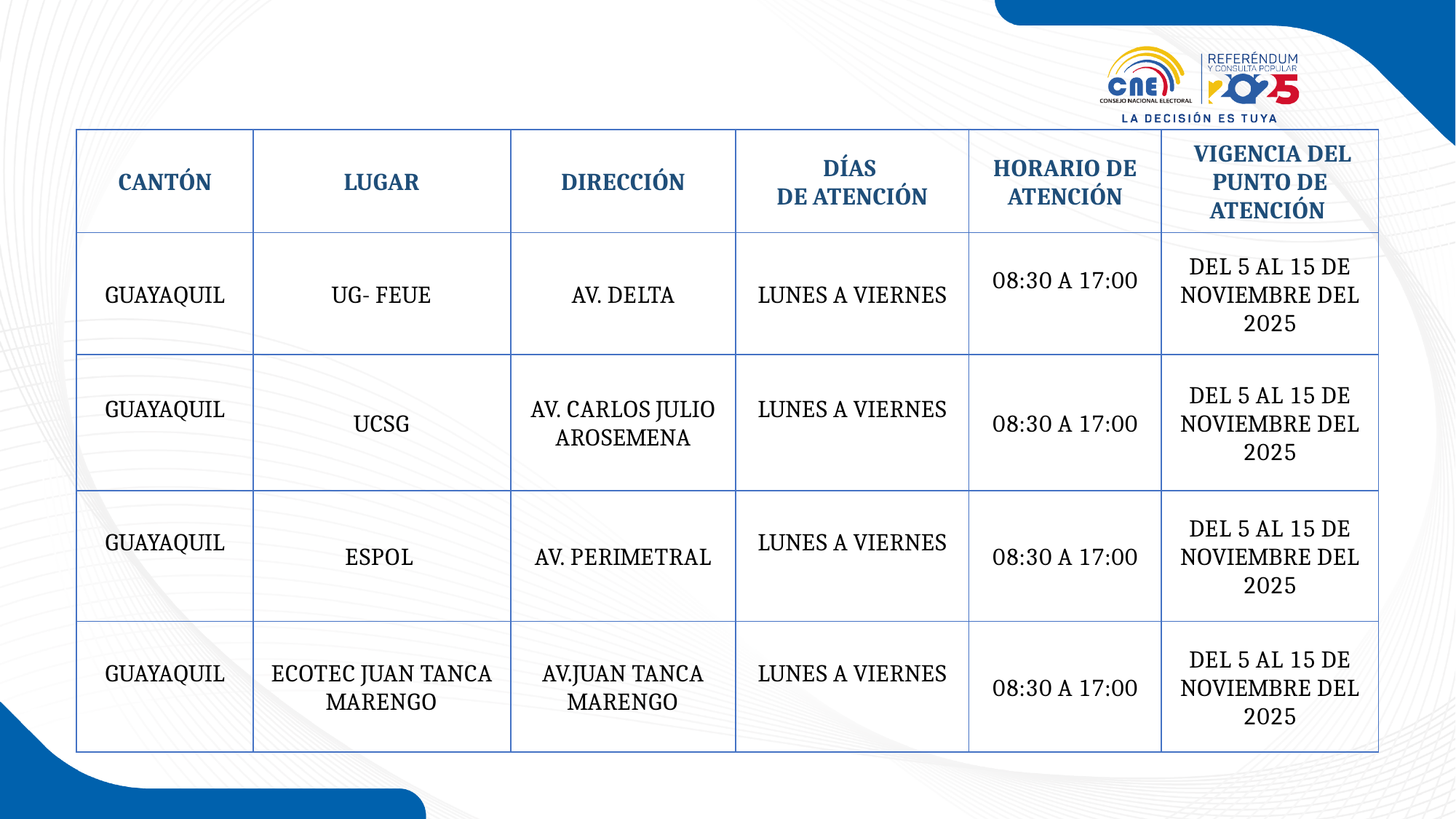

| CANTÓN | LUGAR | DIRECCIÓN | DÍAS DE ATENCIÓN | HORARIO DE ATENCIÓN | VIGENCIA DEL PUNTO DE ATENCIÓN |
| --- | --- | --- | --- | --- | --- |
| GUAYAQUIL | UG- FEUE | AV. DELTA | LUNES A VIERNES | 08:30 A 17:00 | DEL 5 AL 15 DE NOVIEMBRE DEL 2025 |
| GUAYAQUIL | UCSG | AV. CARLOS JULIO AROSEMENA | LUNES A VIERNES | 08:30 A 17:00 | DEL 5 AL 15 DE NOVIEMBRE DEL 2025 |
| GUAYAQUIL | ESPOL | AV. PERIMETRAL | LUNES A VIERNES | 08:30 A 17:00 | DEL 5 AL 15 DE NOVIEMBRE DEL 2025 |
| GUAYAQUIL | ECOTEC JUAN TANCA MARENGO | AV.JUAN TANCA MARENGO | LUNES A VIERNES | 08:30 A 17:00 | DEL 5 AL 15 DE NOVIEMBRE DEL 2025 |